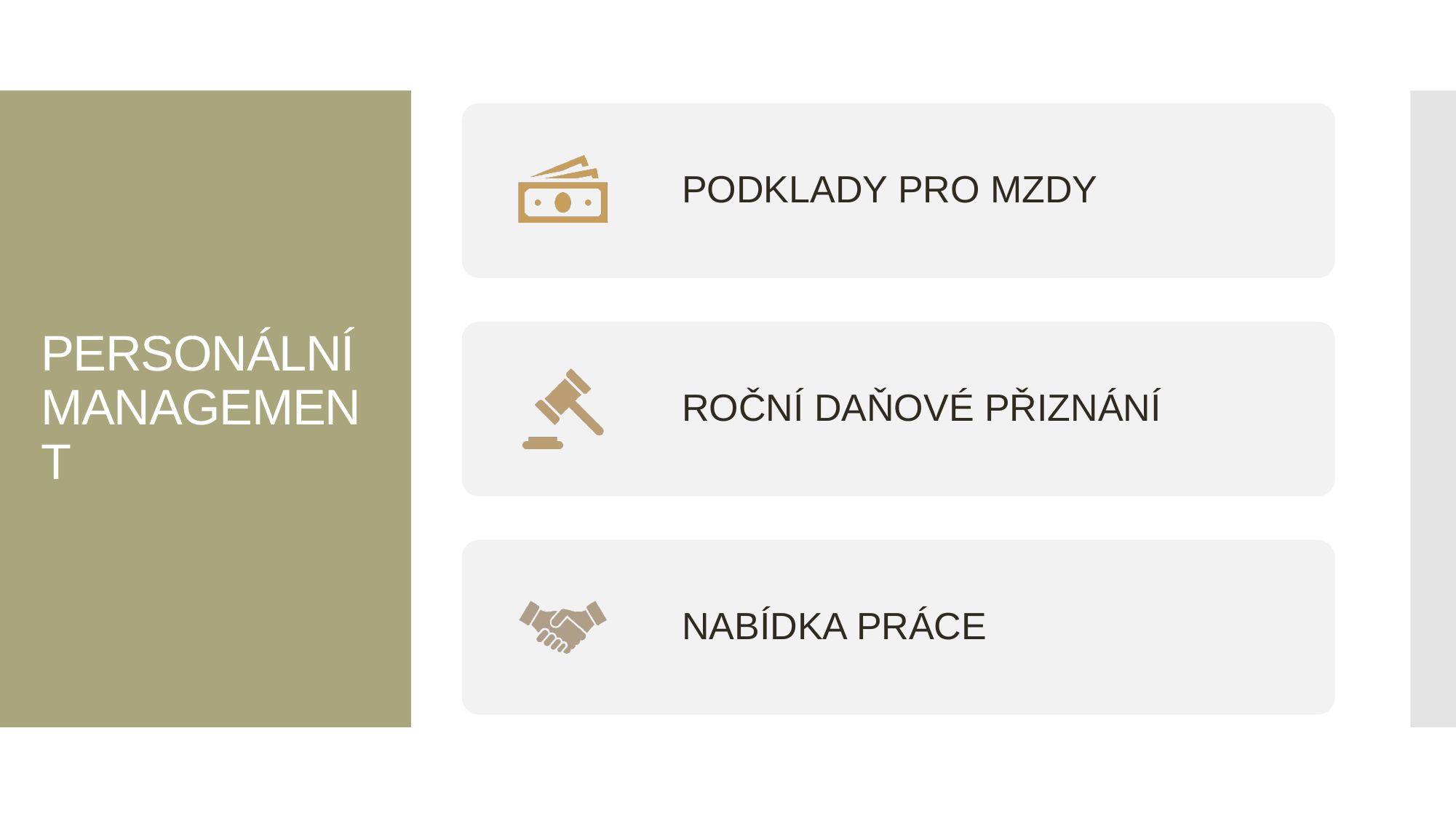

PODKLADY PRO MZDY
ROČNÍ DAŇOVÉ PŘIZNÁNÍ
NABÍDKA PRÁCE
# PERSONÁLNÍ MANAGEMENT